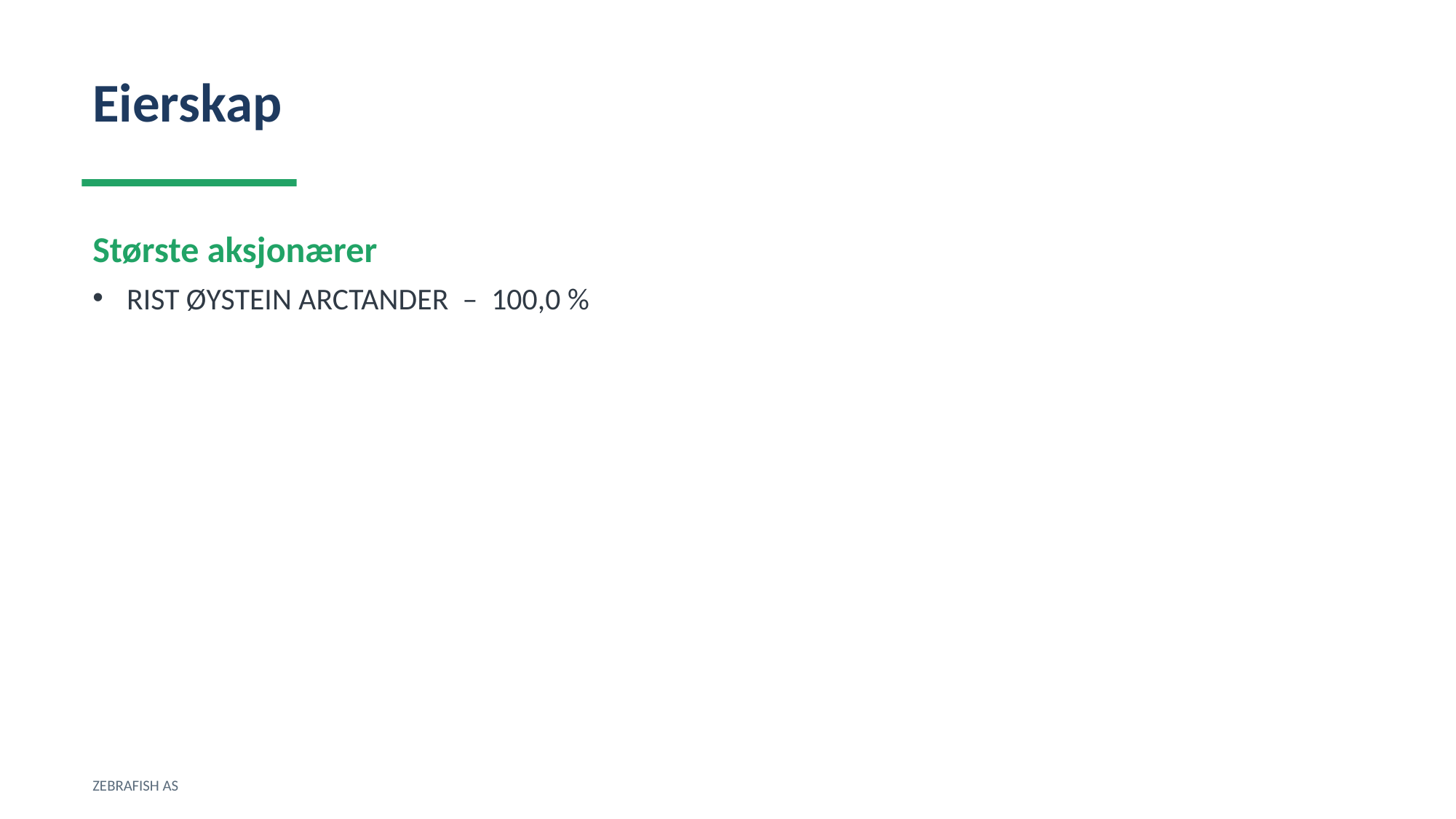

Eierskap

Største aksjonærer
RIST ØYSTEIN ARCTANDER  –  100,0 %
ZEBRAFISH AS